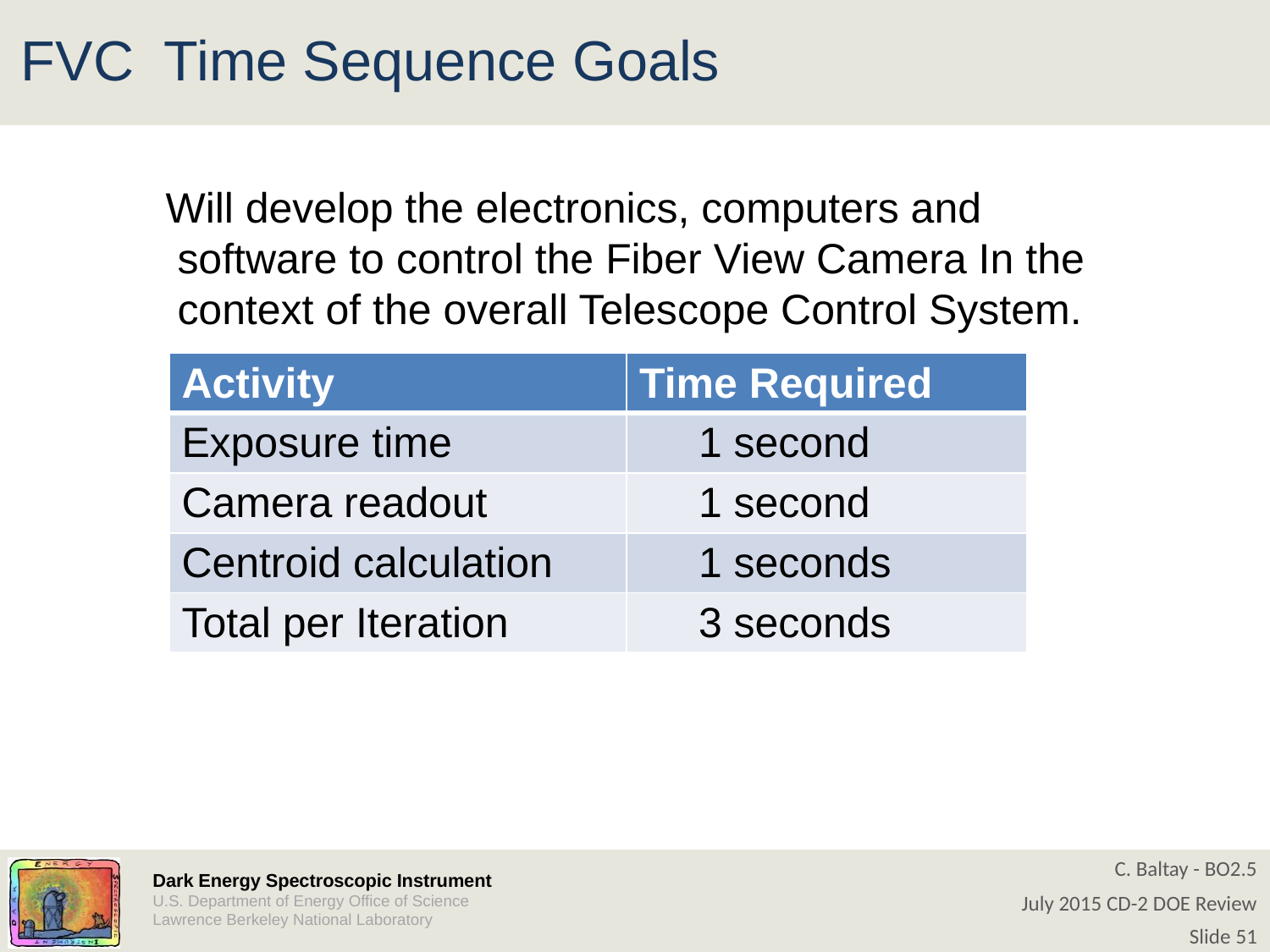

# FVC  Time Sequence Goals
Will develop the electronics, computers and
 software to control the Fiber View Camera In the
 context of the overall Telescope Control System.
| Activity | Time Required |
| --- | --- |
| Exposure time | 1 second |
| Camera readout | 1 second |
| Centroid calculation | 1 seconds |
| Total per Iteration | 3 seconds |
C. Baltay - BO2.5
July 2015 CD-2 DOE Review
Slide 51